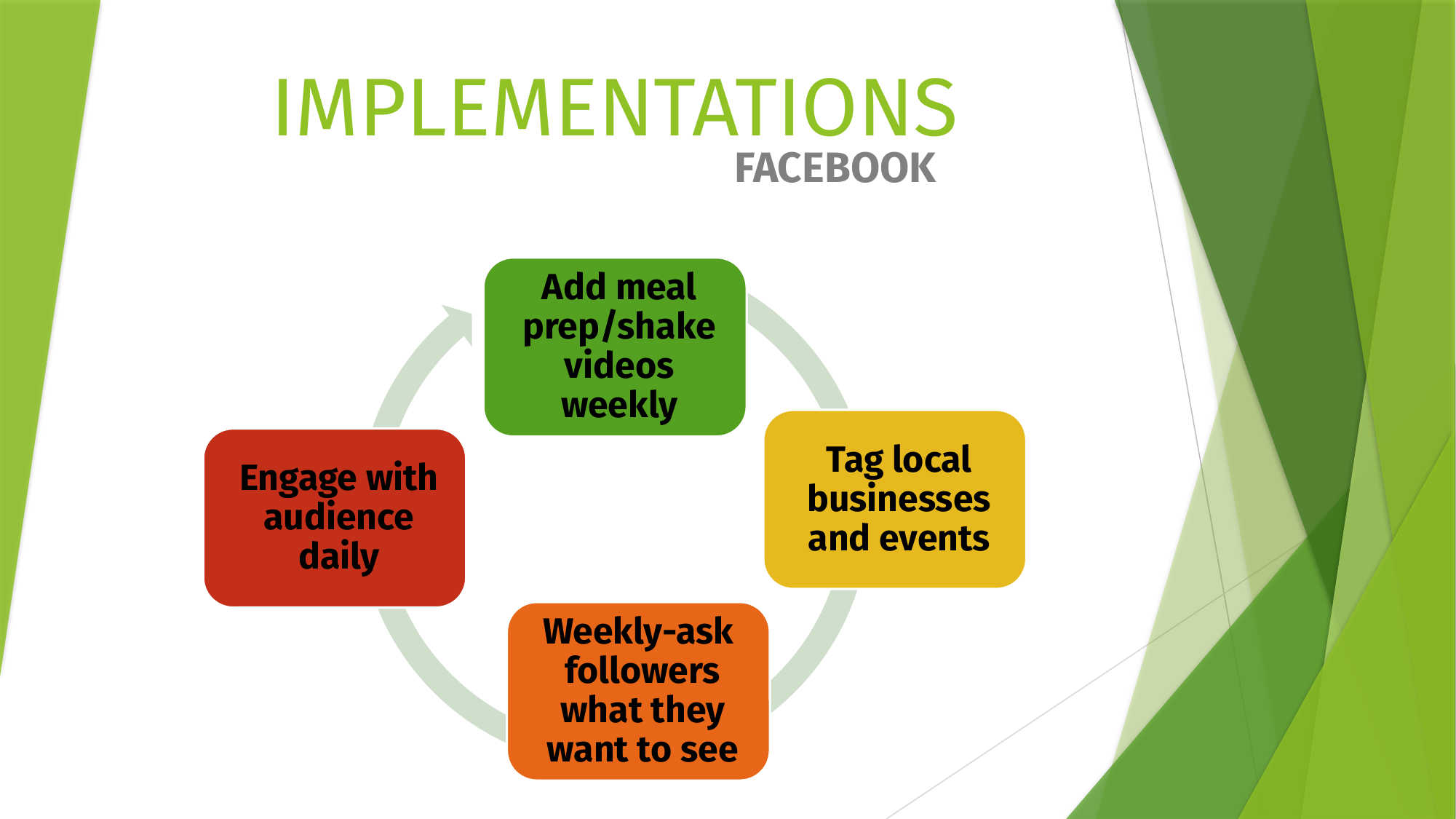

# IMPLEMENTATIONS
FACEBOOK
Add meal prep/shake videos weekly
Tag local businesses and events
Weekly-ask  followers what they want to see
Engage with audience daily